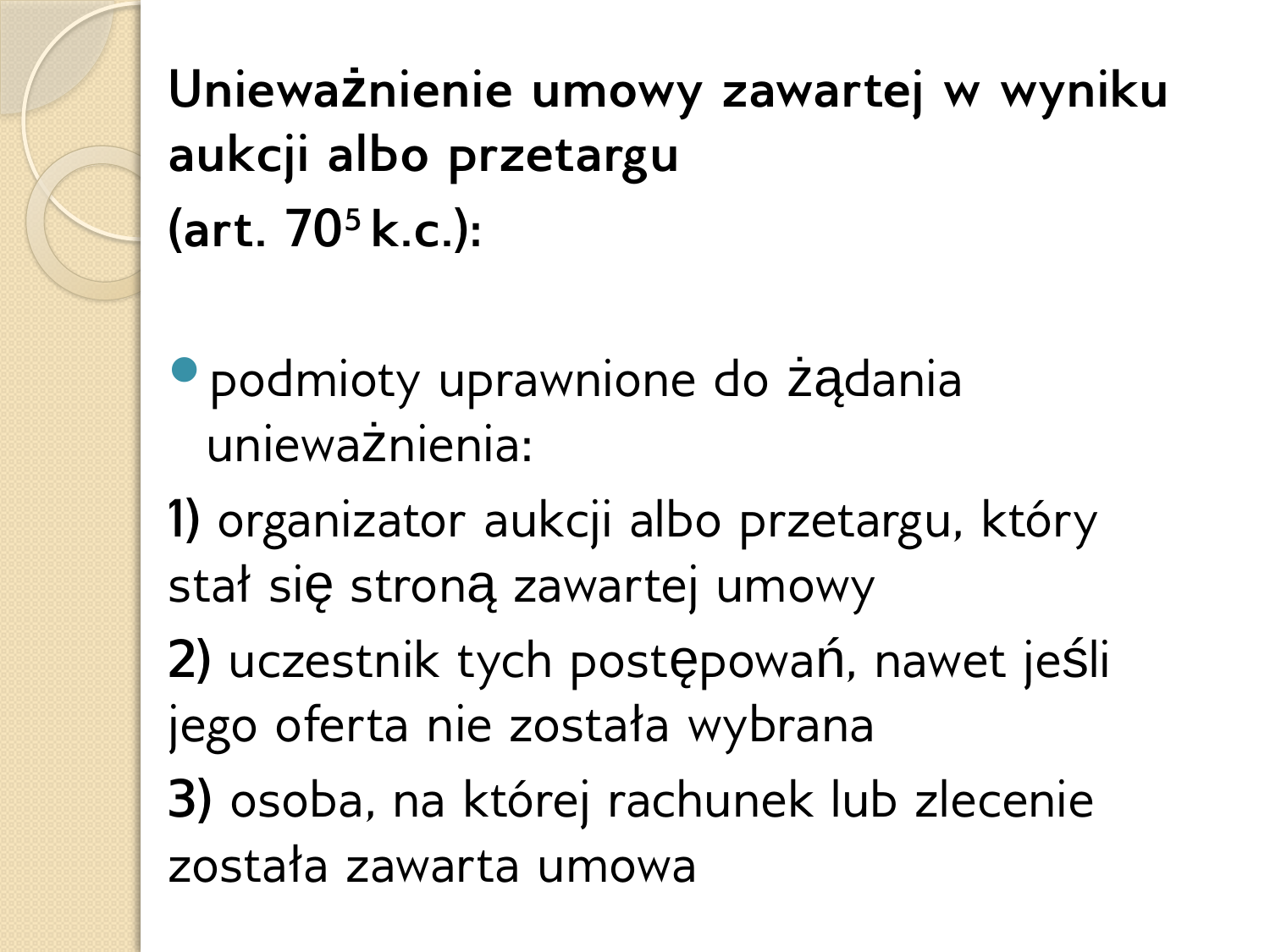

Unieważnienie umowy zawartej w wyniku aukcji albo przetargu
(art. 705 k.c.):

podmioty uprawnione do żądania unieważnienia:
1) organizator aukcji albo przetargu, który stał się stroną zawartej umowy
2) uczestnik tych postępowań, nawet jeśli jego oferta nie została wybrana
3) osoba, na której rachunek lub zlecenie została zawarta umowa